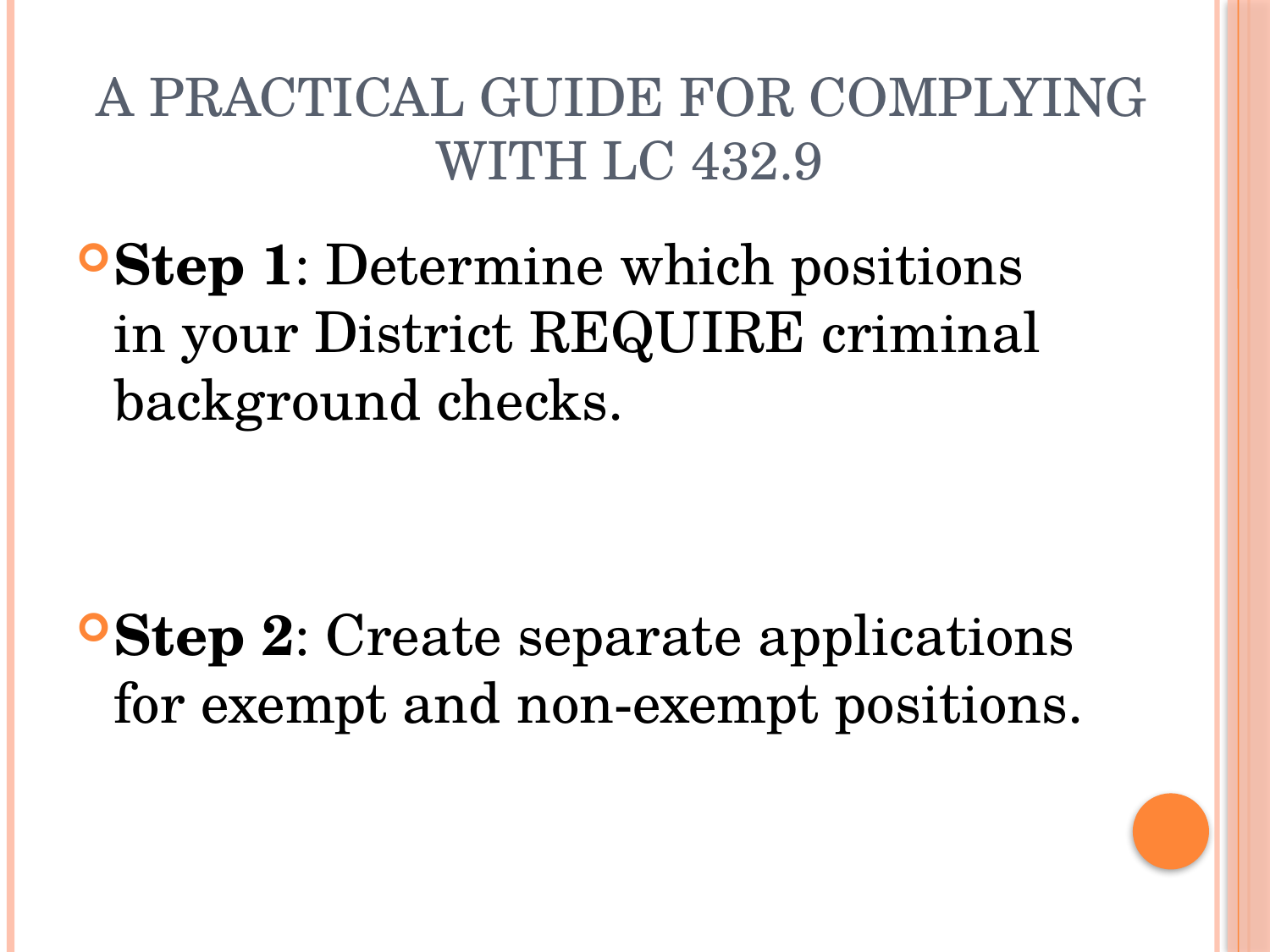

# A Practical Guide for Complying with LC 432.9
Step 1: Determine which positions in your District REQUIRE criminal background checks.

Step 2: Create separate applications for exempt and non-exempt positions.